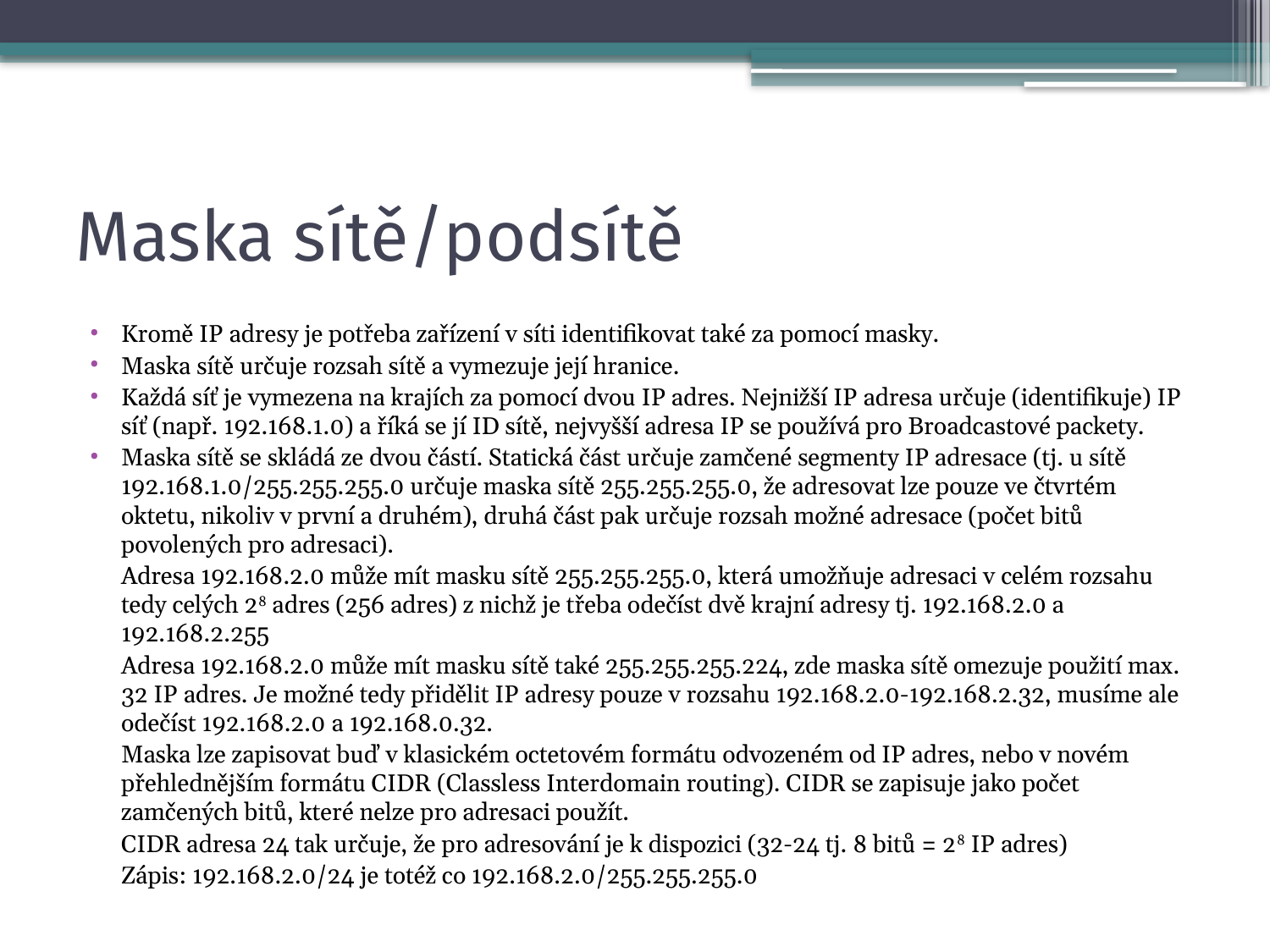

# Maska sítě/podsítě
Kromě IP adresy je potřeba zařízení v síti identifikovat také za pomocí masky.
Maska sítě určuje rozsah sítě a vymezuje její hranice.
Každá síť je vymezena na krajích za pomocí dvou IP adres. Nejnižší IP adresa určuje (identifikuje) IP síť (např. 192.168.1.0) a říká se jí ID sítě, nejvyšší adresa IP se používá pro Broadcastové packety.
Maska sítě se skládá ze dvou částí. Statická část určuje zamčené segmenty IP adresace (tj. u sítě 192.168.1.0/255.255.255.0 určuje maska sítě 255.255.255.0, že adresovat lze pouze ve čtvrtém oktetu, nikoliv v první a druhém), druhá část pak určuje rozsah možné adresace (počet bitů povolených pro adresaci).
	Adresa 192.168.2.0 může mít masku sítě 255.255.255.0, která umožňuje adresaci v celém rozsahu tedy celých 28 adres (256 adres) z nichž je třeba odečíst dvě krajní adresy tj. 192.168.2.0 a 192.168.2.255
	Adresa 192.168.2.0 může mít masku sítě také 255.255.255.224, zde maska sítě omezuje použití max. 32 IP adres. Je možné tedy přidělit IP adresy pouze v rozsahu 192.168.2.0-192.168.2.32, musíme ale odečíst 192.168.2.0 a 192.168.0.32.
	Maska lze zapisovat buď v klasickém octetovém formátu odvozeném od IP adres, nebo v novém přehlednějším formátu CIDR (Classless Interdomain routing). CIDR se zapisuje jako počet zamčených bitů, které nelze pro adresaci použít.
	CIDR adresa 24 tak určuje, že pro adresování je k dispozici (32-24 tj. 8 bitů = 28 IP adres)
	Zápis: 192.168.2.0/24 je totéž co 192.168.2.0/255.255.255.0